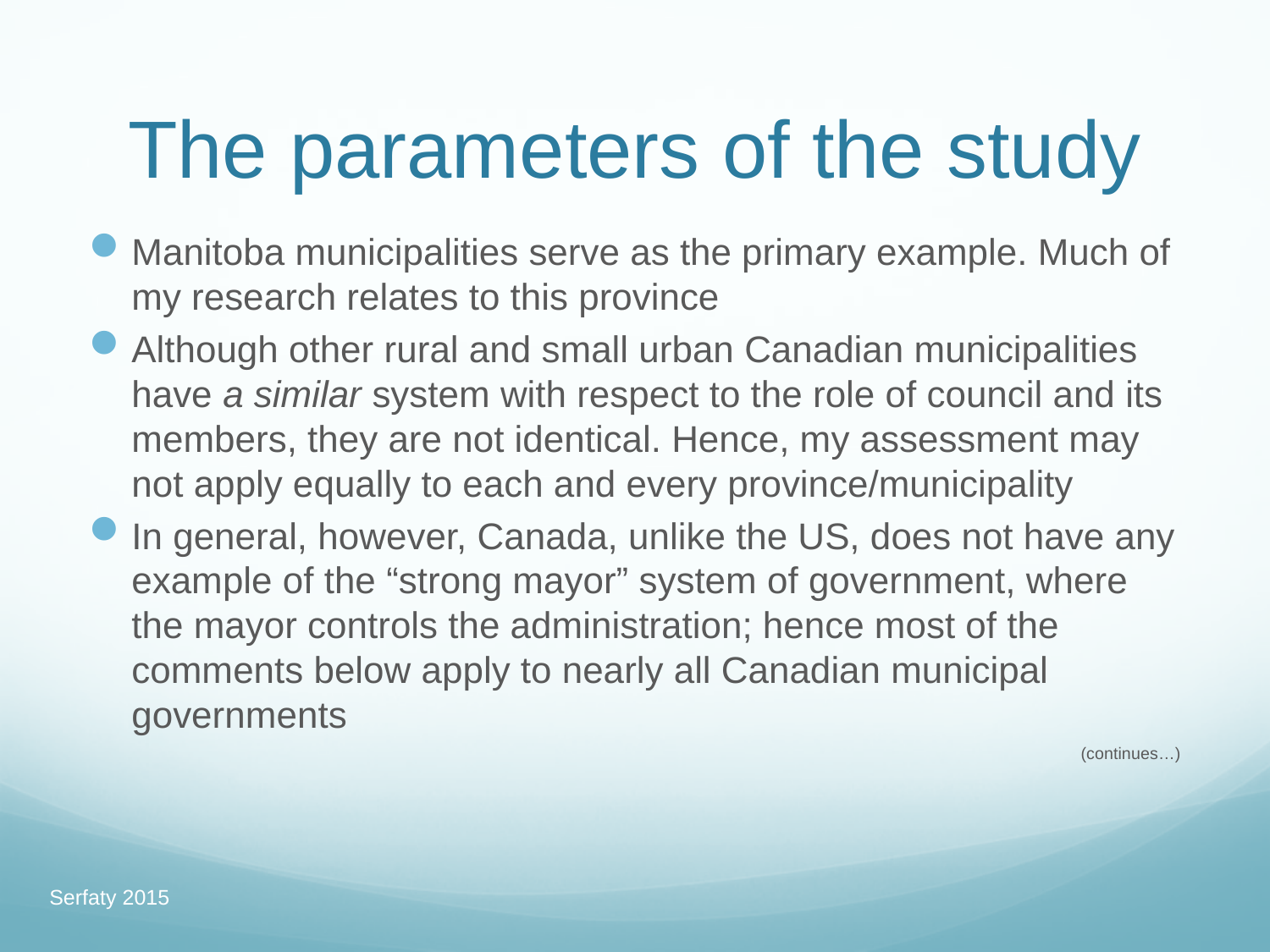

# The parameters of the study
Manitoba municipalities serve as the primary example. Much of my research relates to this province
Although other rural and small urban Canadian municipalities have a similar system with respect to the role of council and its members, they are not identical. Hence, my assessment may not apply equally to each and every province/municipality
In general, however, Canada, unlike the US, does not have any example of the “strong mayor” system of government, where the mayor controls the administration; hence most of the comments below apply to nearly all Canadian municipal governments
 (continues…)
Serfaty 2015